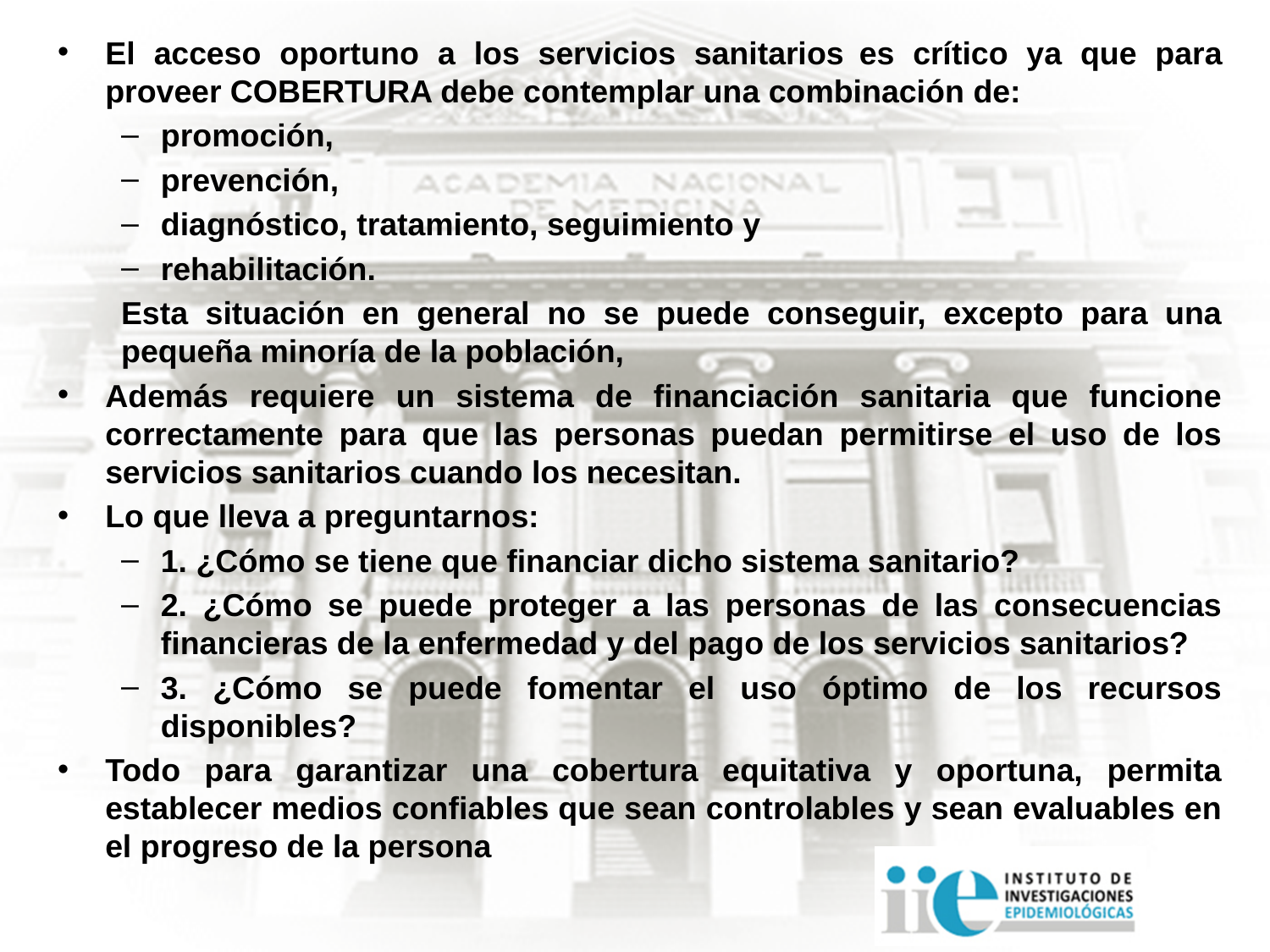

El acceso oportuno a los servicios sanitarios es crítico ya que para proveer COBERTURA debe contemplar una combinación de:
promoción,
prevención,
diagnóstico, tratamiento, seguimiento y
rehabilitación.
Esta situación en general no se puede conseguir, excepto para una pequeña minoría de la población,
Además requiere un sistema de financiación sanitaria que funcione correctamente para que las personas puedan permitirse el uso de los servicios sanitarios cuando los necesitan.
Lo que lleva a preguntarnos:
1. ¿Cómo se tiene que financiar dicho sistema sanitario?
2. ¿Cómo se puede proteger a las personas de las consecuencias financieras de la enfermedad y del pago de los servicios sanitarios?
3. ¿Cómo se puede fomentar el uso óptimo de los recursos disponibles?
Todo para garantizar una cobertura equitativa y oportuna, permita establecer medios confiables que sean controlables y sean evaluables en el progreso de la persona